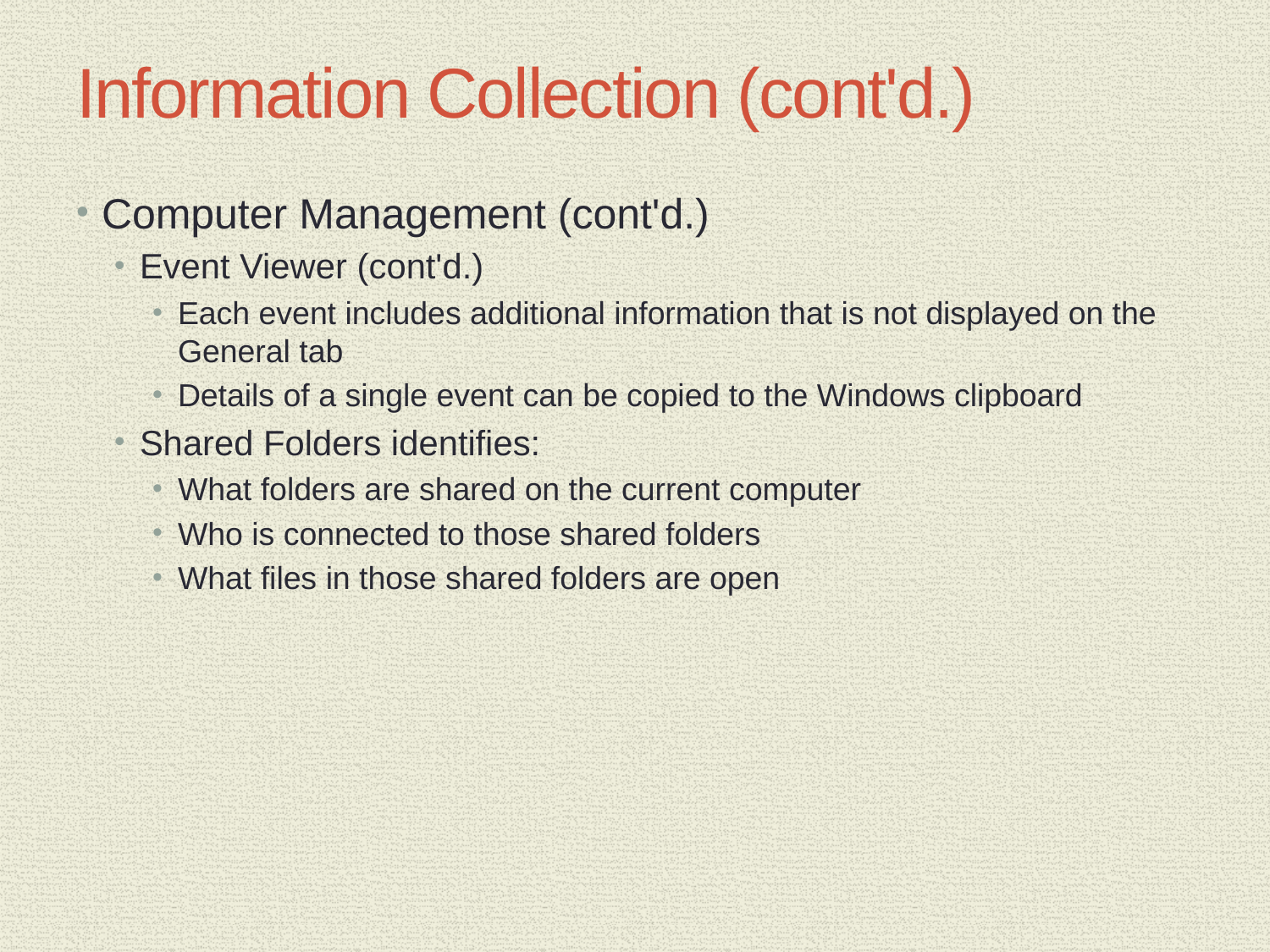

# Information Collection (cont'd.)
Computer Management (cont'd.)
Event Viewer (cont'd.)
Each event includes additional information that is not displayed on the General tab
Details of a single event can be copied to the Windows clipboard
Shared Folders identifies:
What folders are shared on the current computer
Who is connected to those shared folders
What files in those shared folders are open